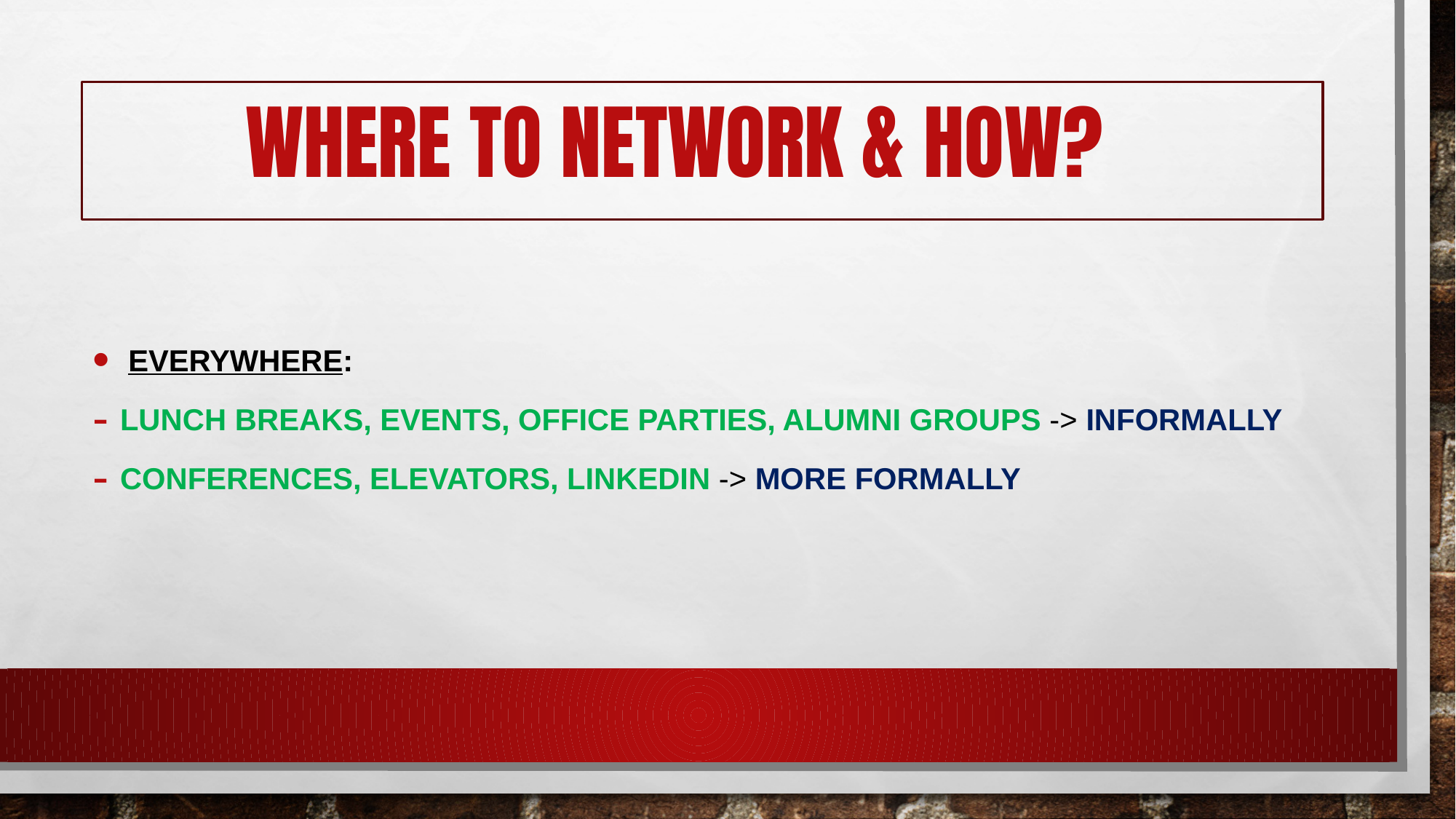

# WHERE TO NETWORK & HOW?
 EVERYWHERE:
LUNCH BREAKS, events, office parties, alumni GROUPS -> informally
CONFERENCES, ELEVATORS, LINKEDIN -> MORE formally